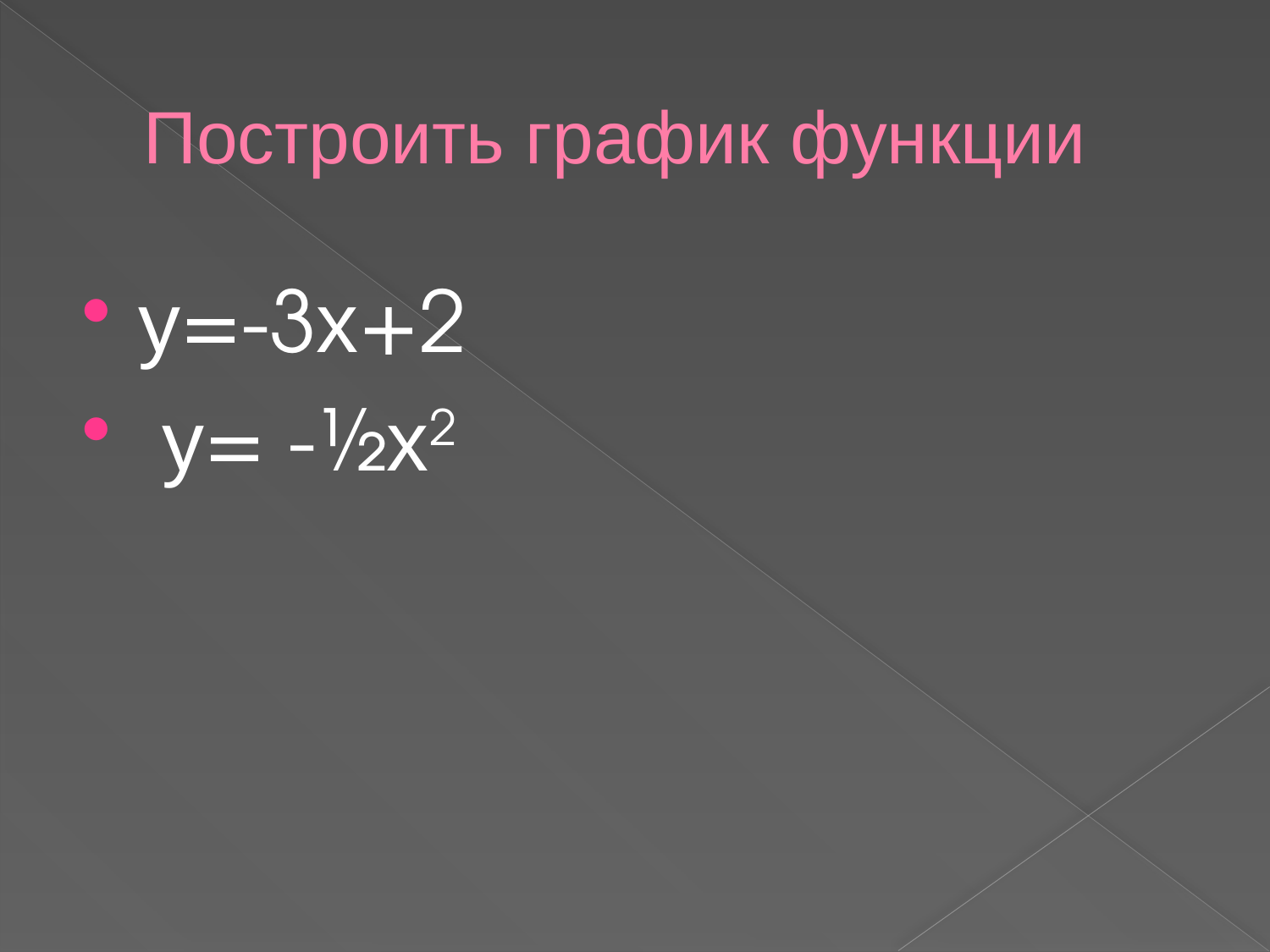

# Построить график функции
у=-3х+2
 у= -½х2